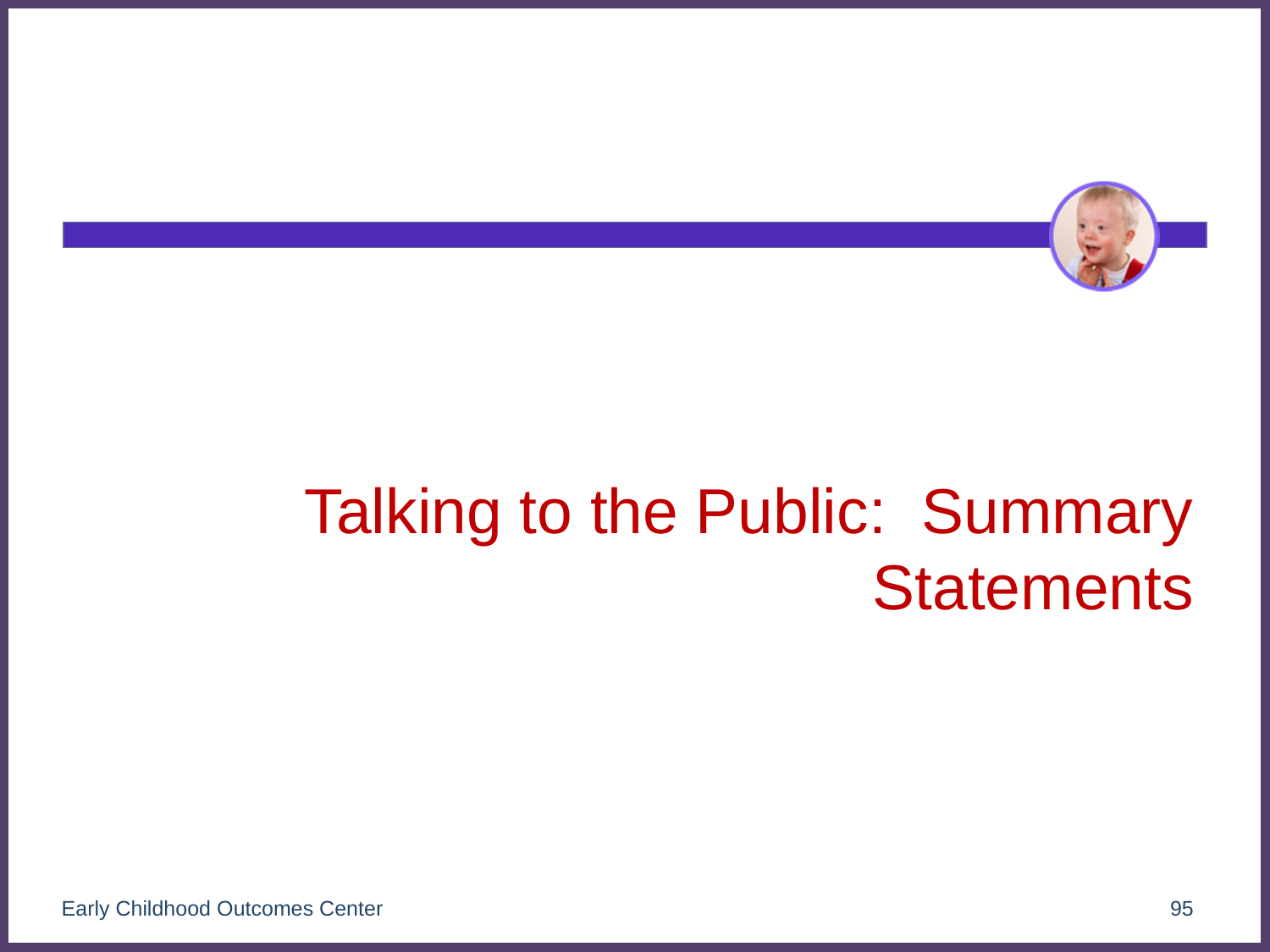

#

Talking to the Public:  Summary Statements
Early Childhood Outcomes Center
95